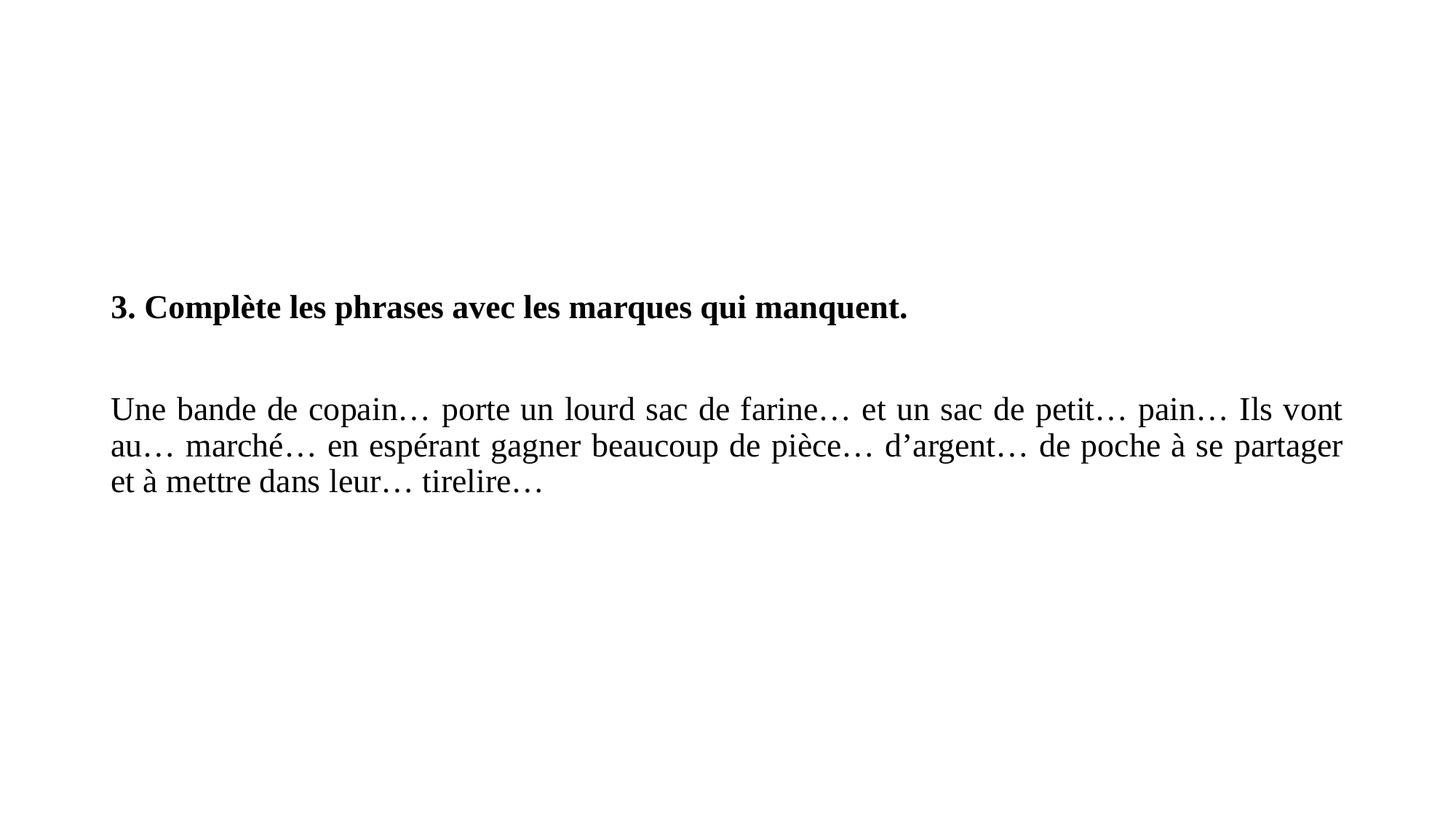

#

3. Complète les phrases avec les marques qui manquent.

Une bande de copain… porte un lourd sac de farine… et un sac de petit… pain… Ils vont au… marché… en espérant gagner beaucoup de pièce… d’argent… de poche à se partager et à mettre dans leur… tirelire…